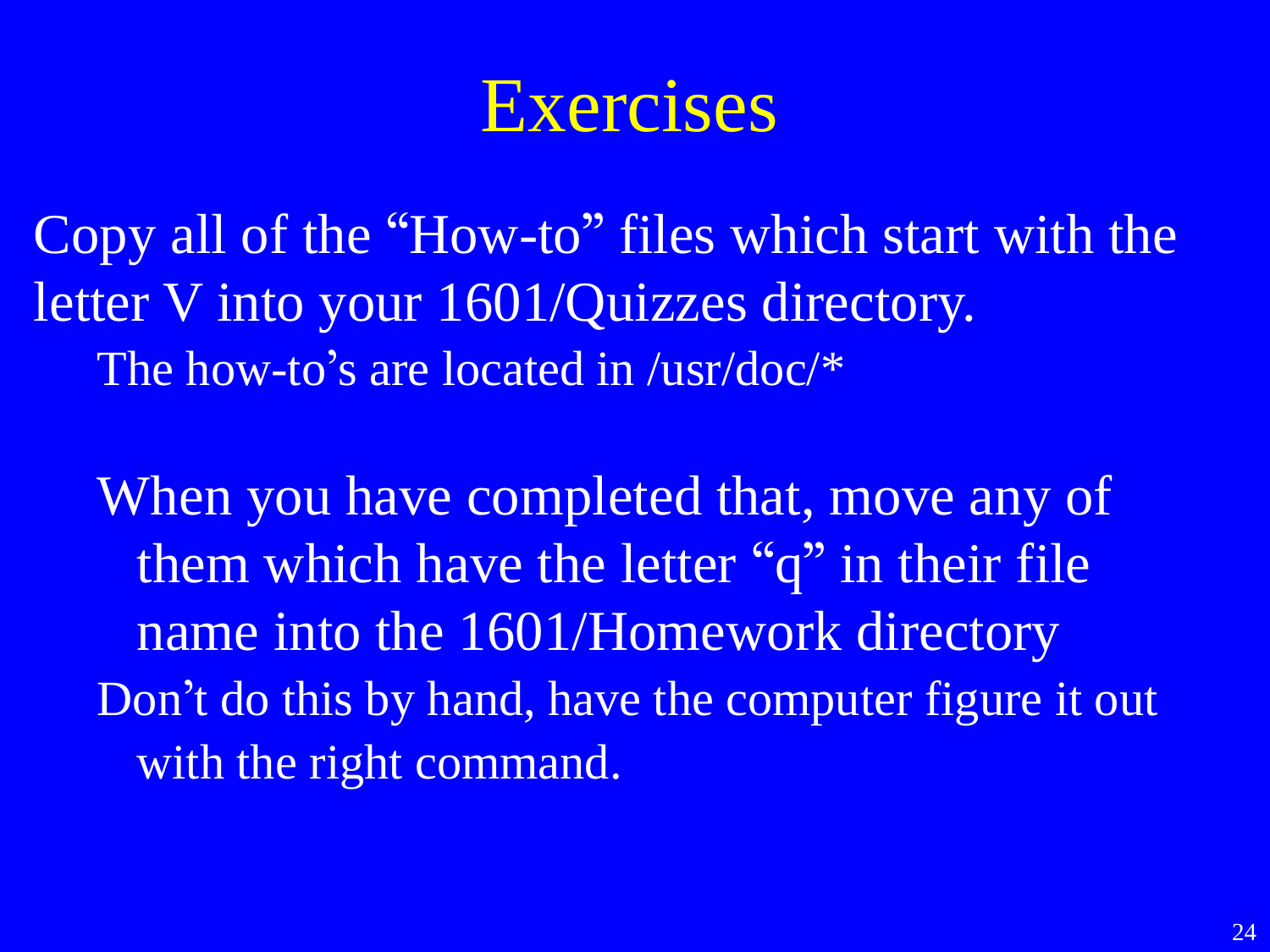

Exercises
Copy all of the “How-to” files which start with the letter V into your 1601/Quizzes directory.
The how-to’s are located in /usr/doc/*

When you have completed that, move any of them which have the letter “q” in their file name into the 1601/Homework directory
Don’t do this by hand, have the computer figure it out with the right command.